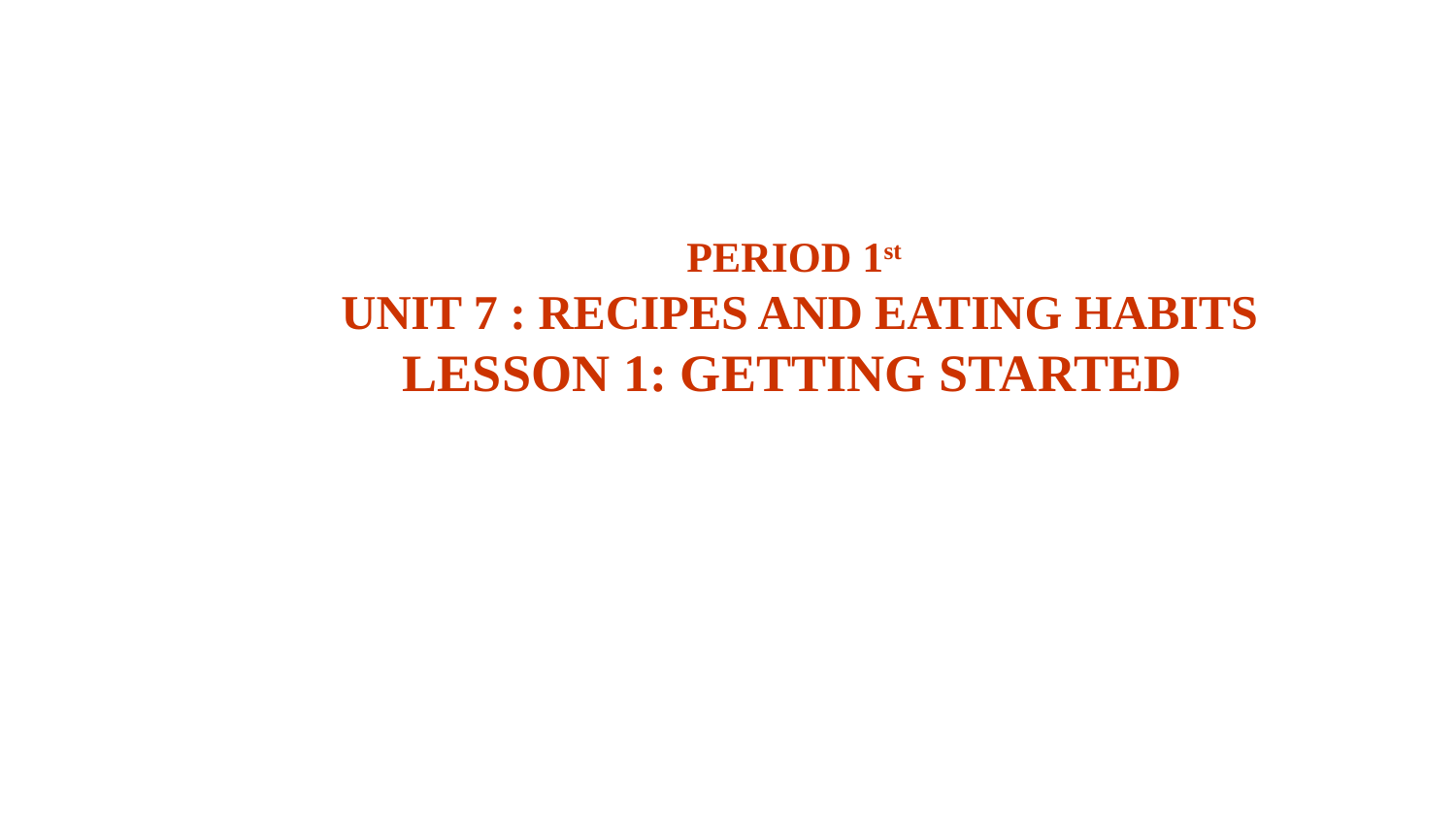

PERIOD 1st
UNIT 7 : RECIPES AND EATING HABITS
LESSON 1: GETTING STARTED